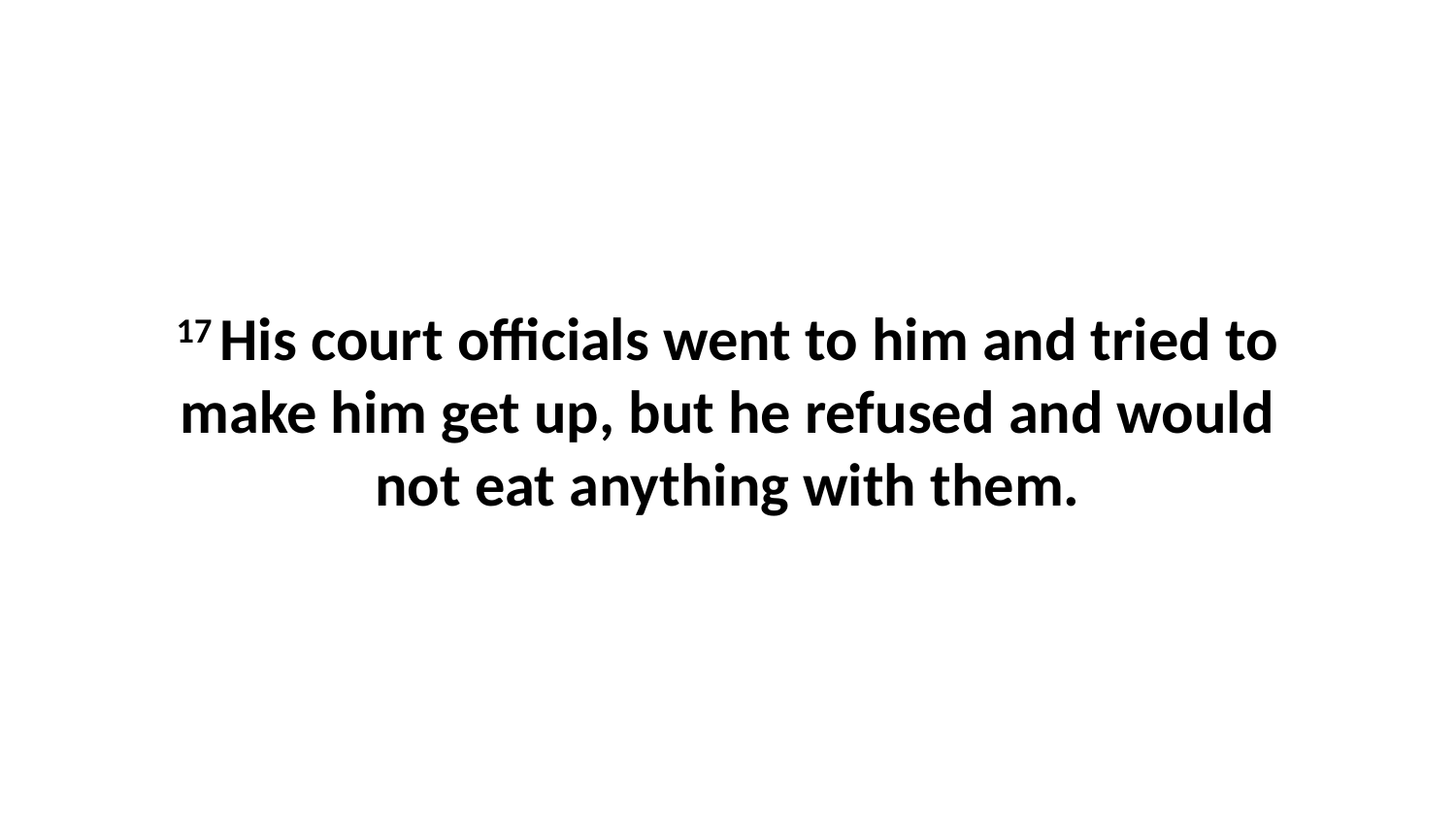

17 His court officials went to him and tried to make him get up, but he refused and would not eat anything with them.